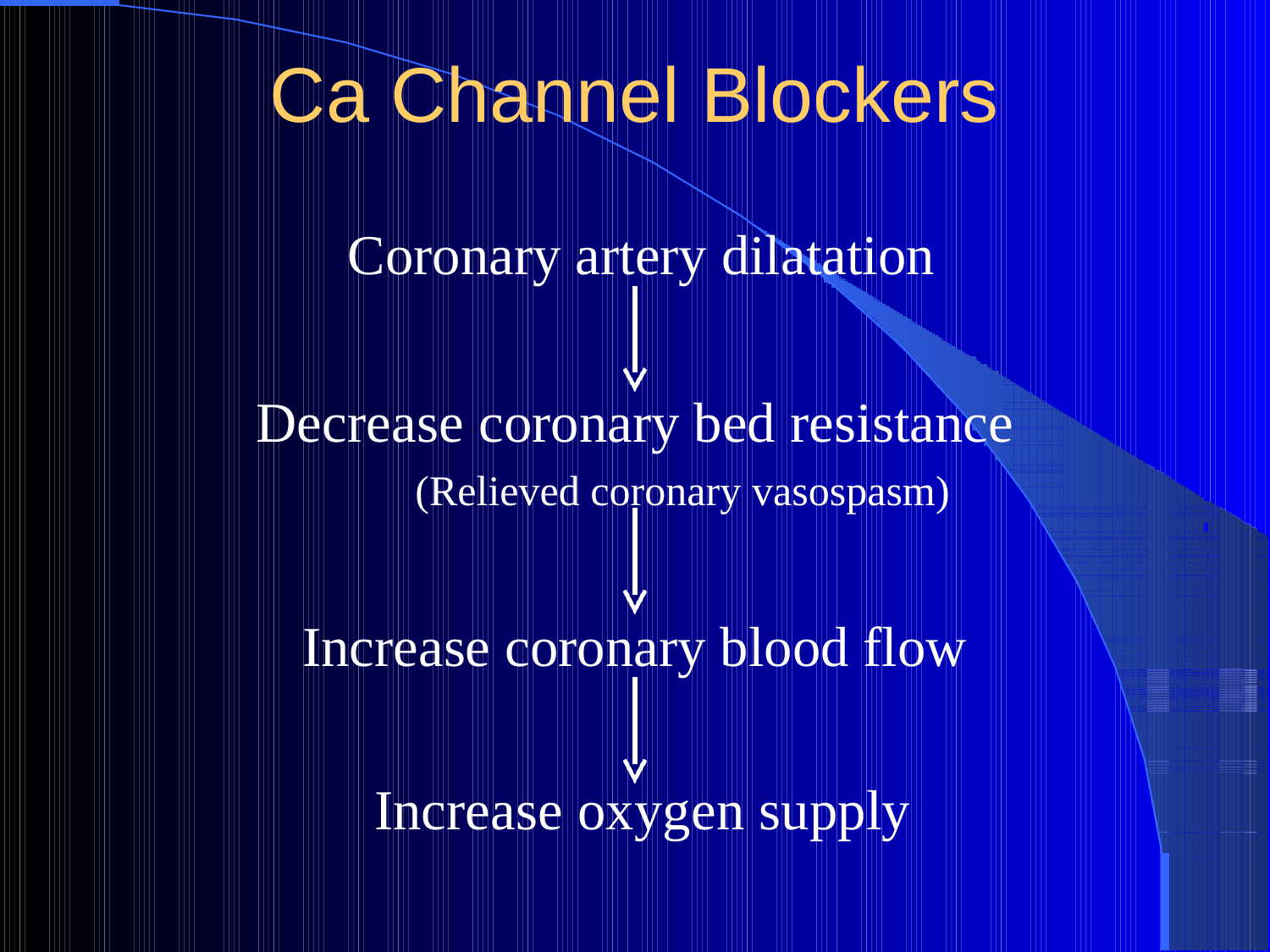

# Ca Channel Blockers

Coronary artery dilatation

Decrease coronary bed resistance
(Relieved coronary vasospasm)
Increase coronary blood flow  Increase oxygen supply